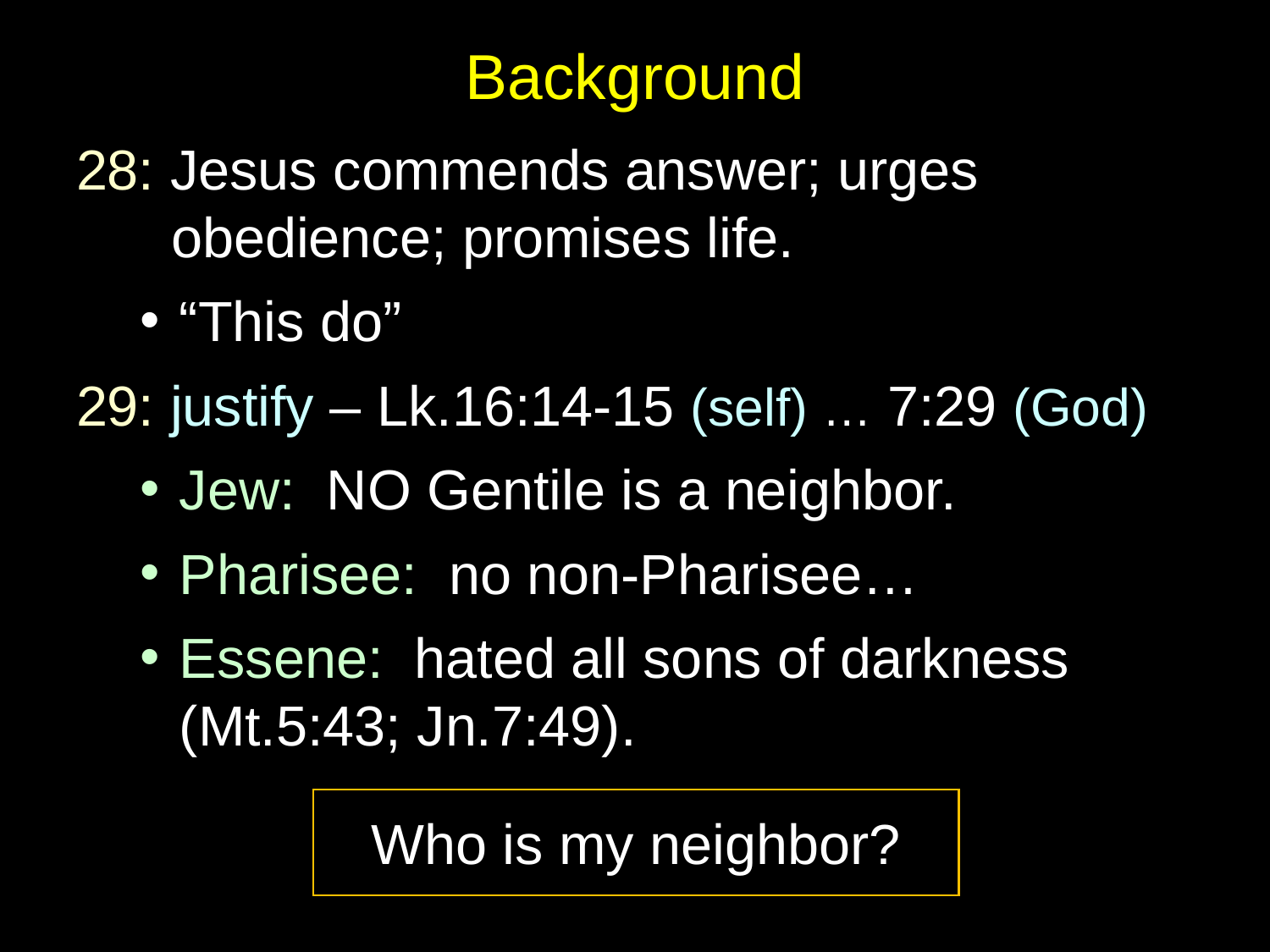

# Background
28: Jesus commends answer; urges obedience; promises life.
“This do”
29: justify – Lk.16:14-15 (self) … 7:29 (God)
Jew:  NO Gentile is a neighbor.
Pharisee:  no non-Pharisee…
Essene:  hated all sons of darkness (Mt.5:43; Jn.7:49).
Who is my neighbor?